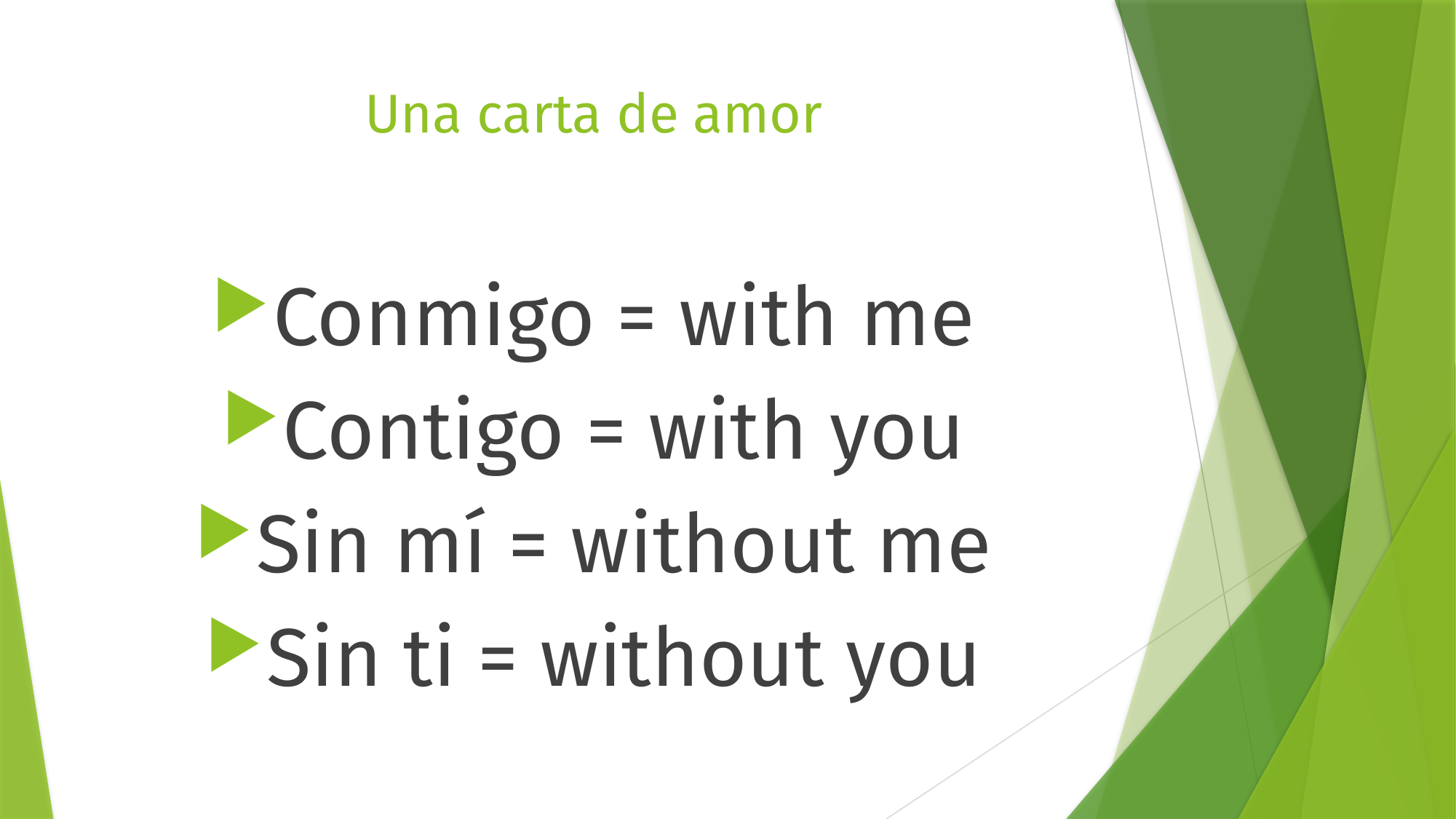

# Una carta de amor
Conmigo = with me
Contigo = with you
Sin mí = without me
Sin ti = without you